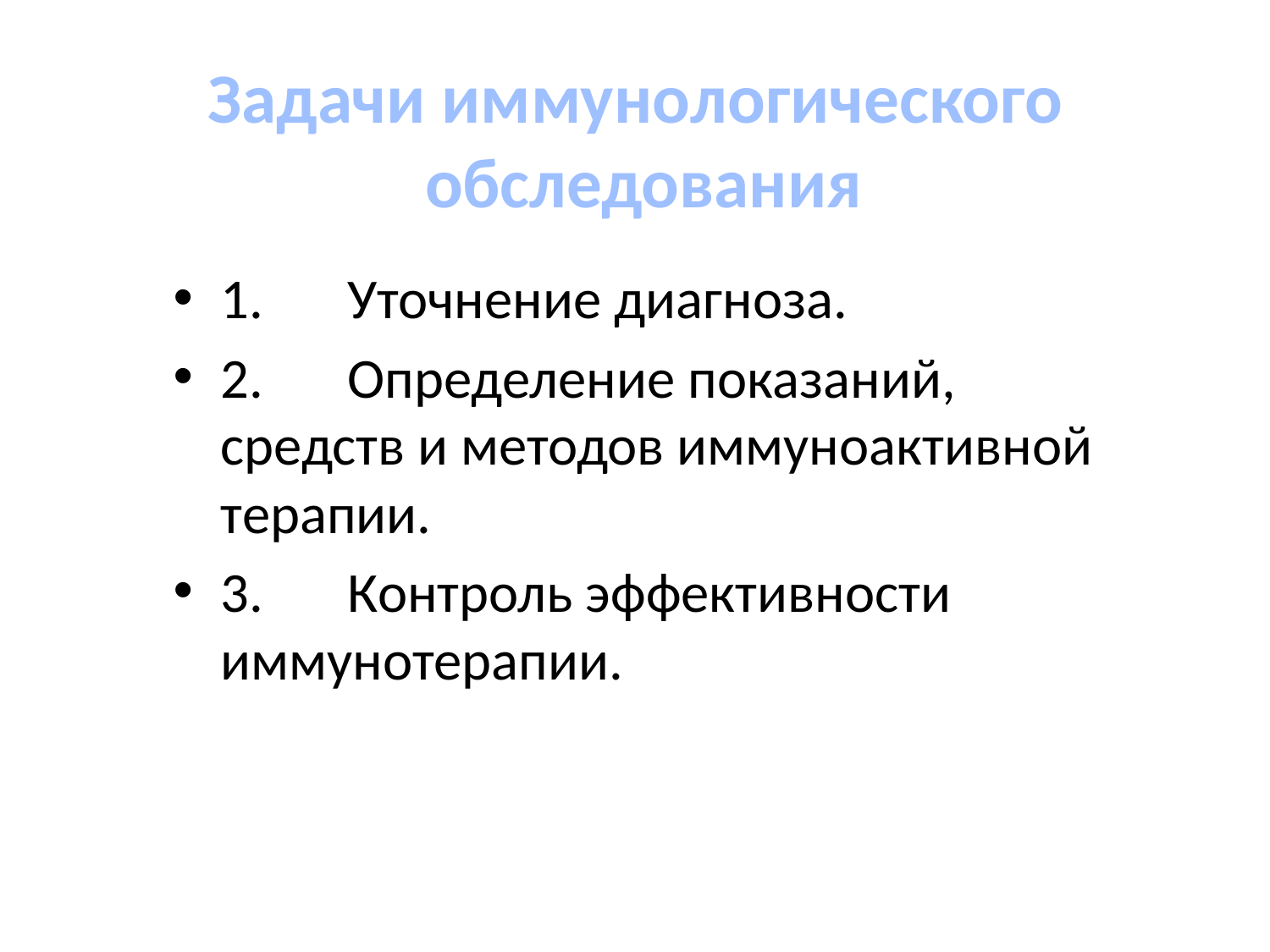

Задачи иммунологического
обследования
1.	Уточнение диагноза.
2.	Определение показаний, средств и методов иммуноактивной терапии.
3.	Контроль эффективности иммунотерапии.